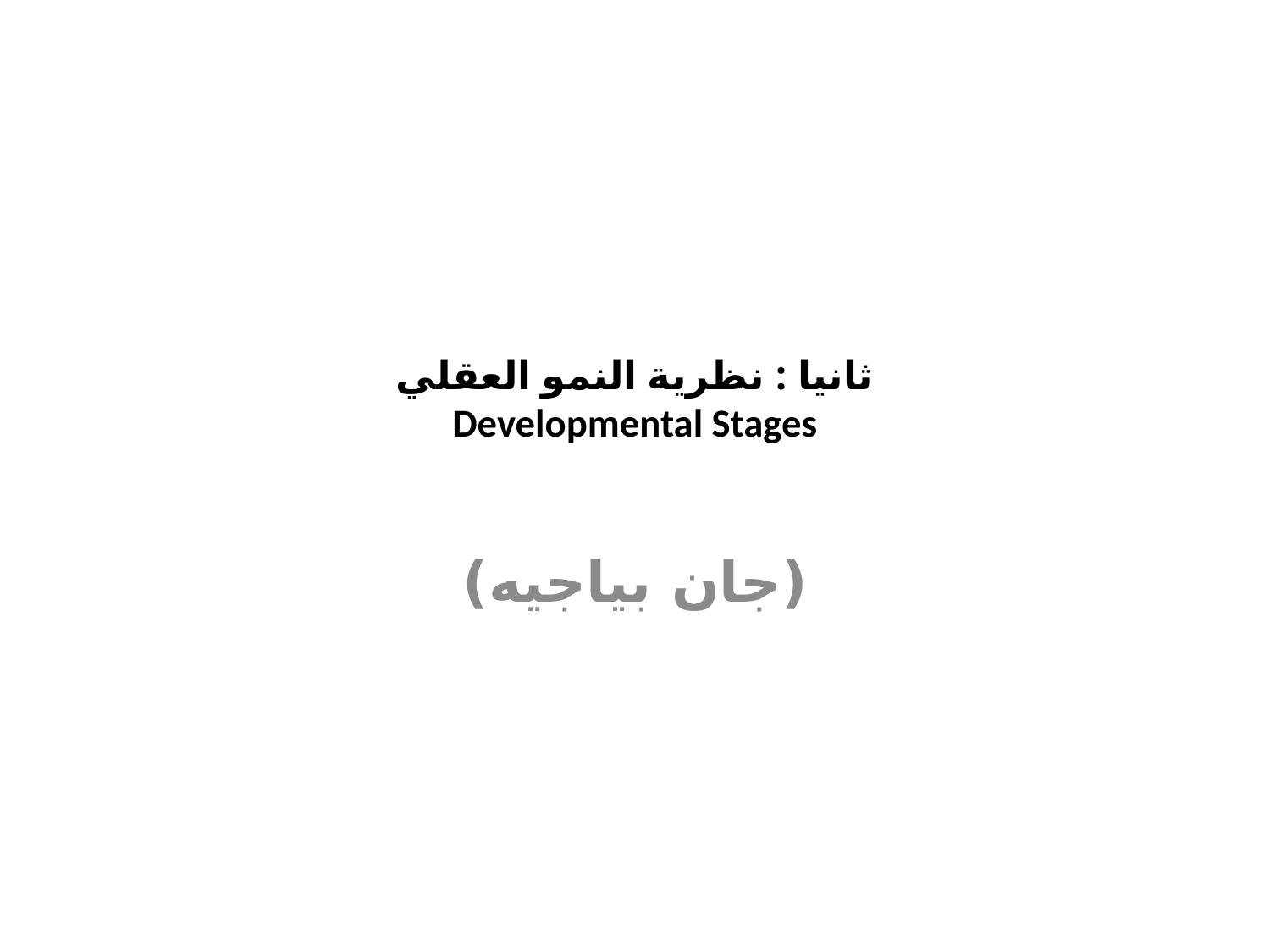

# ثانيا : نظرية النمو العقلي Developmental Stages
(جان بياجيه)